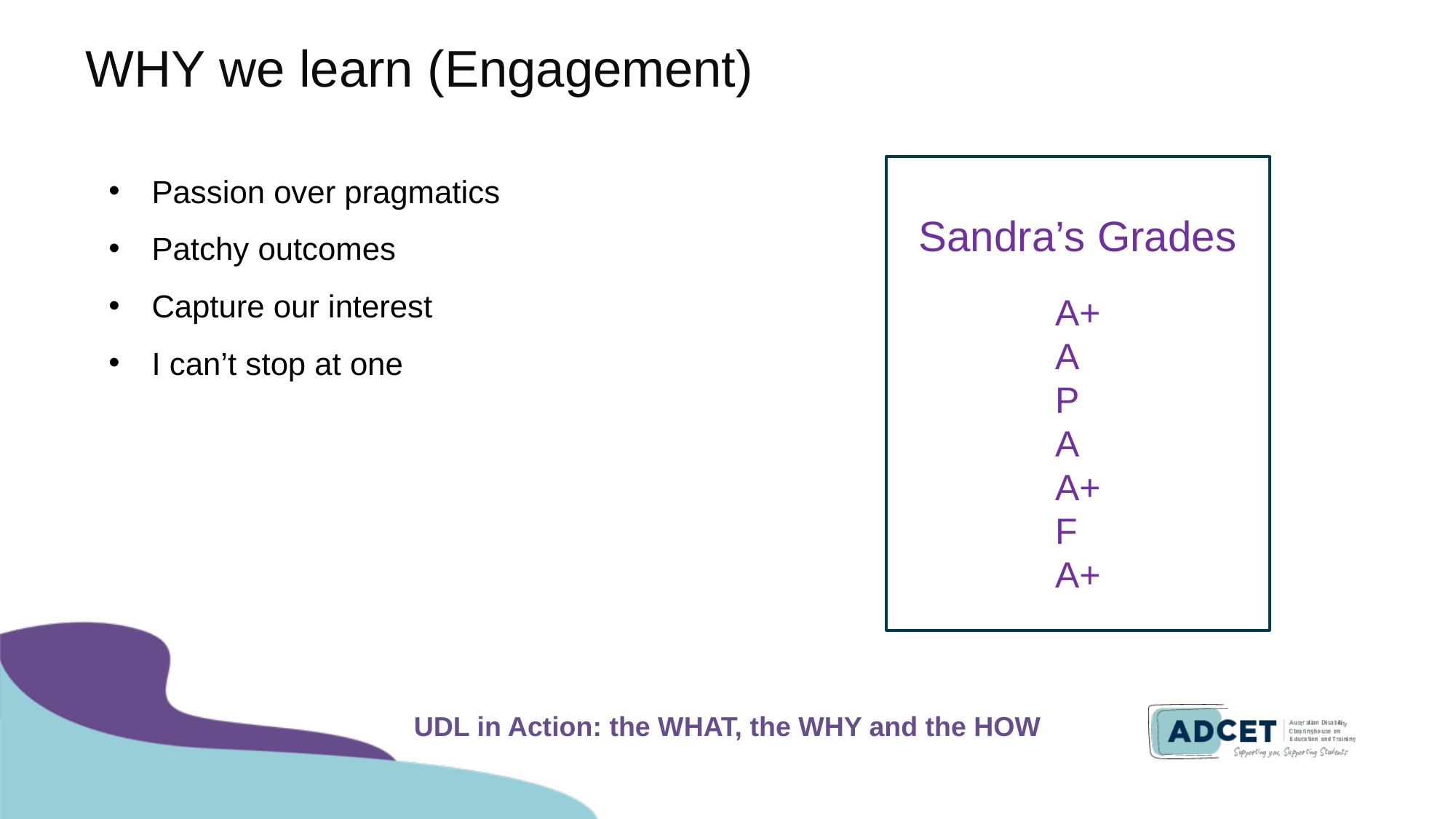

# WHY we learn (Engagement)
Passion over pragmatics
Patchy outcomes
Capture our interest
I can’t stop at one

Sandra’s Grades
A+
A
P
A
A+
F
A+